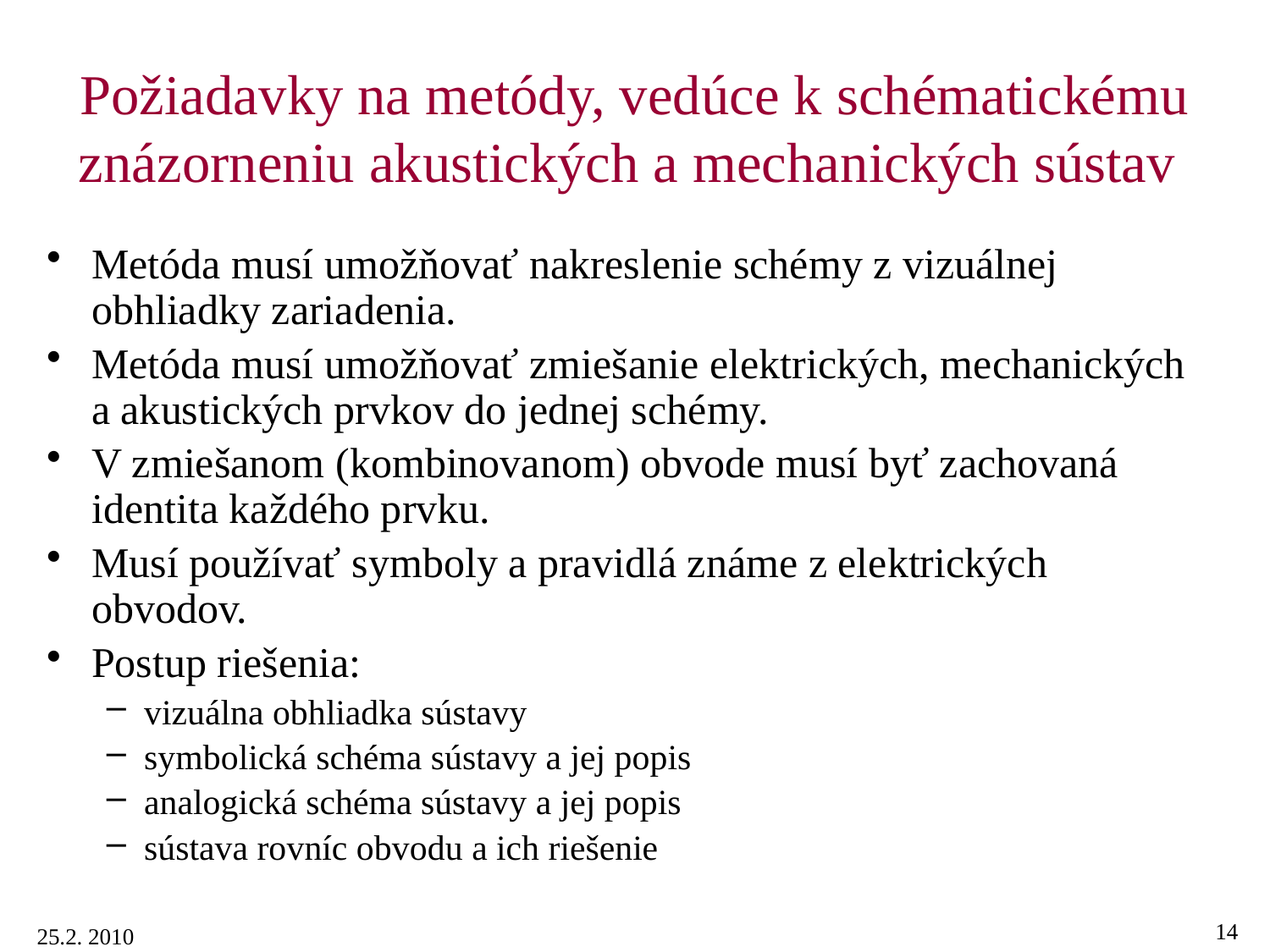

# Požiadavky na metódy, vedúce k schématickému znázorneniu akustických a mechanických sústav
Metóda musí umožňovať nakreslenie schémy z vizuálnej obhliadky zariadenia.
Metóda musí umožňovať zmiešanie elektrických, mechanických a akustických prvkov do jednej schémy.
V zmiešanom (kombinovanom) obvode musí byť zachovaná identita každého prvku.
Musí používať symboly a pravidlá známe z elektrických obvodov.
Postup riešenia:
vizuálna obhliadka sústavy
symbolická schéma sústavy a jej popis
analogická schéma sústavy a jej popis
sústava rovníc obvodu a ich riešenie
14
25.2. 2010